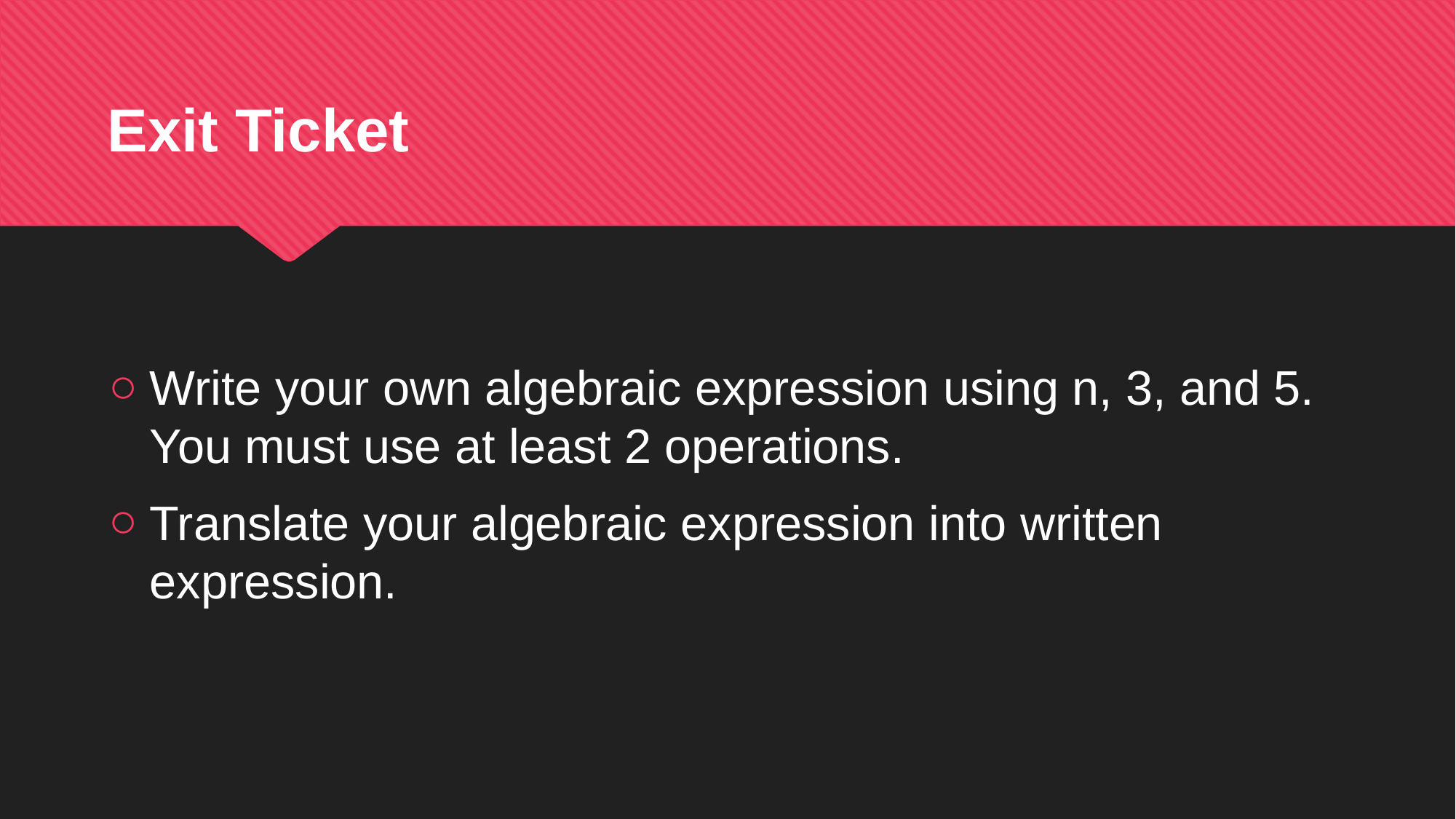

# Exit Ticket
Write your own algebraic expression using n, 3, and 5. You must use at least 2 operations.
Translate your algebraic expression into written expression.